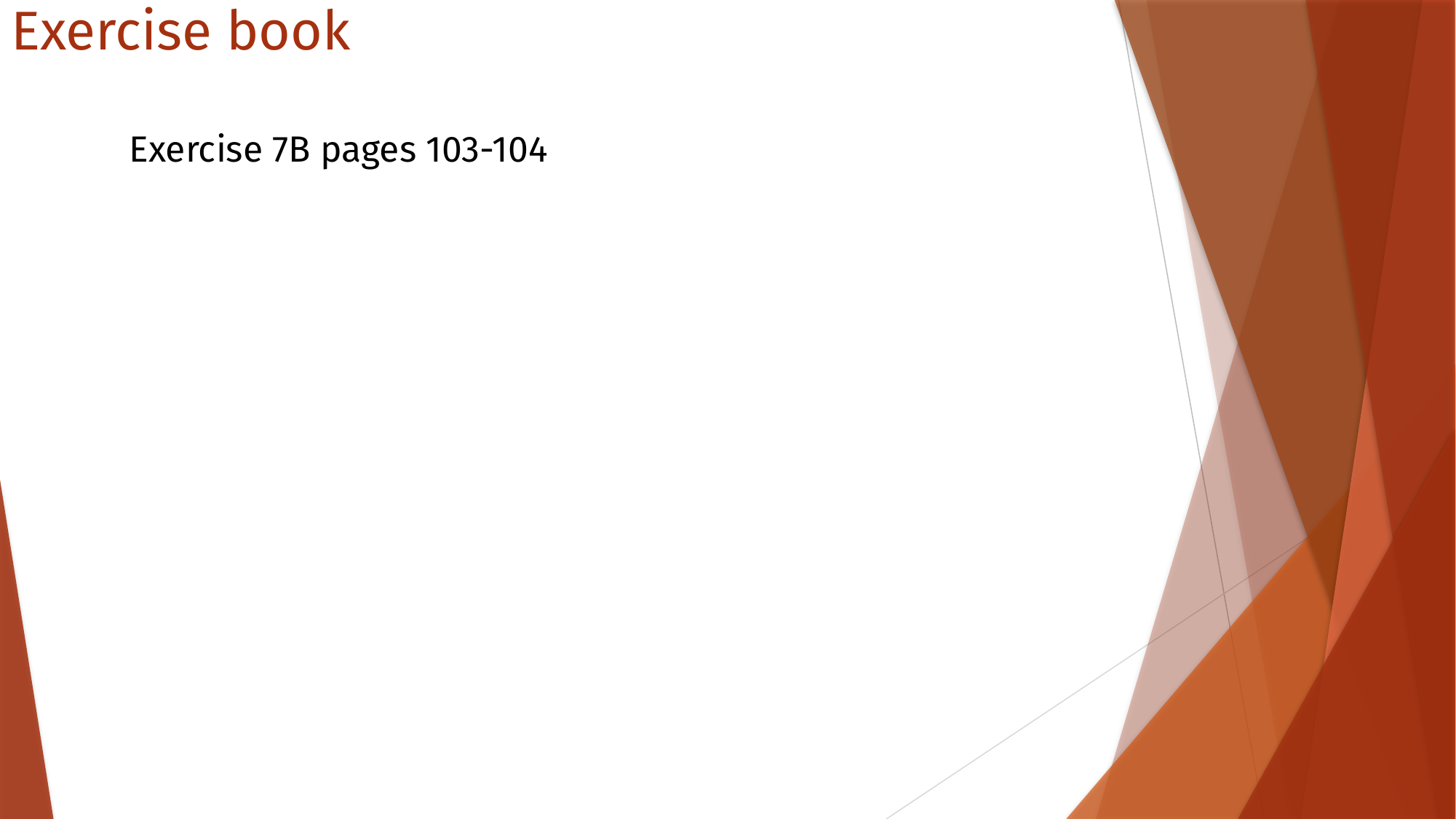

# Exercise book
Exercise 7B pages 103-104